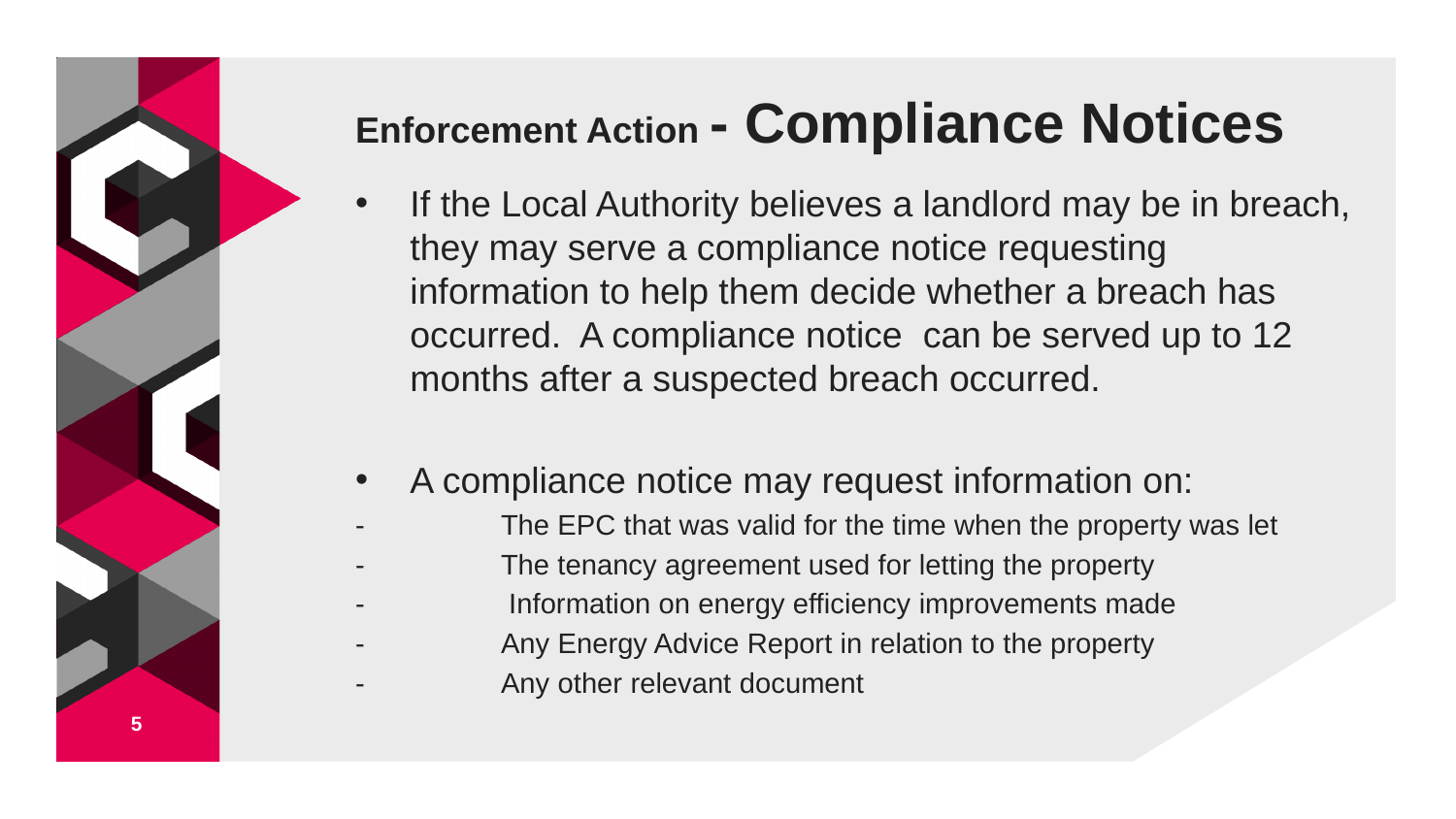

# Enforcement Action - Compliance Notices
If the Local Authority believes a landlord may be in breach, they may serve a compliance notice requesting information to help them decide whether a breach has occurred.  A compliance notice  can be served up to 12 months after a suspected breach occurred.

A compliance notice may request information on:
- 	The EPC that was valid for the time when the property was let
- 	The tenancy agreement used for letting the property
-	 Information on energy efficiency improvements made
- 	Any Energy Advice Report in relation to the property
- 	Any other relevant document
5